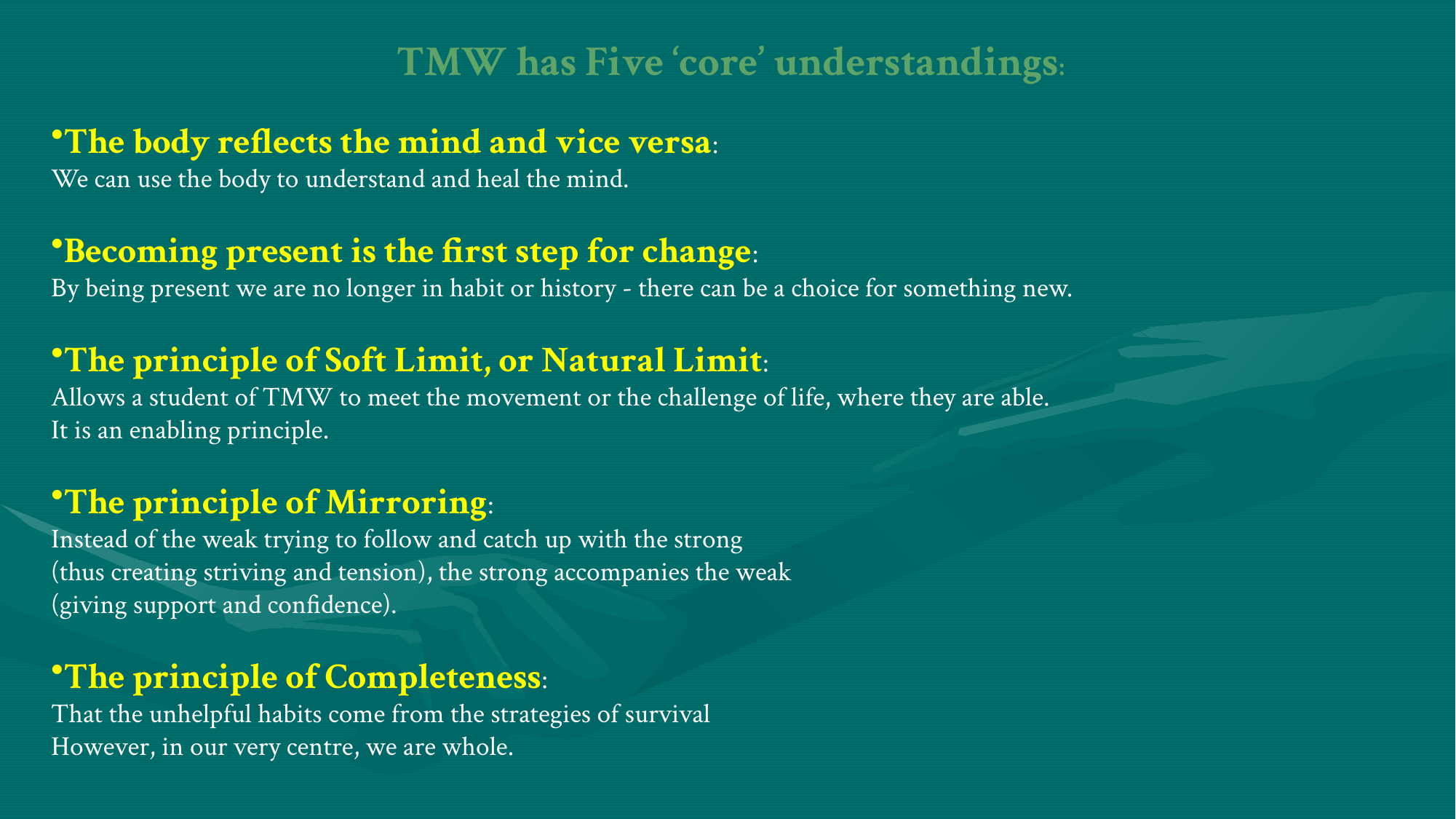

TMW has Five ‘core’ understandings:

The body reflects the mind and vice versa:
We can use the body to understand and heal the mind.

Becoming present is the first step for change:
By being present we are no longer in habit or history - there can be a choice for something new.

The principle of Soft Limit, or Natural Limit:
Allows a student of TMW to meet the movement or the challenge of life, where they are able.
It is an enabling principle.

The principle of Mirroring:
Instead of the weak trying to follow and catch up with the strong
(thus creating striving and tension), the strong accompanies the weak
(giving support and confidence).

The principle of Completeness:
That the unhelpful habits come from the strategies of survival
However, in our very centre, we are whole.